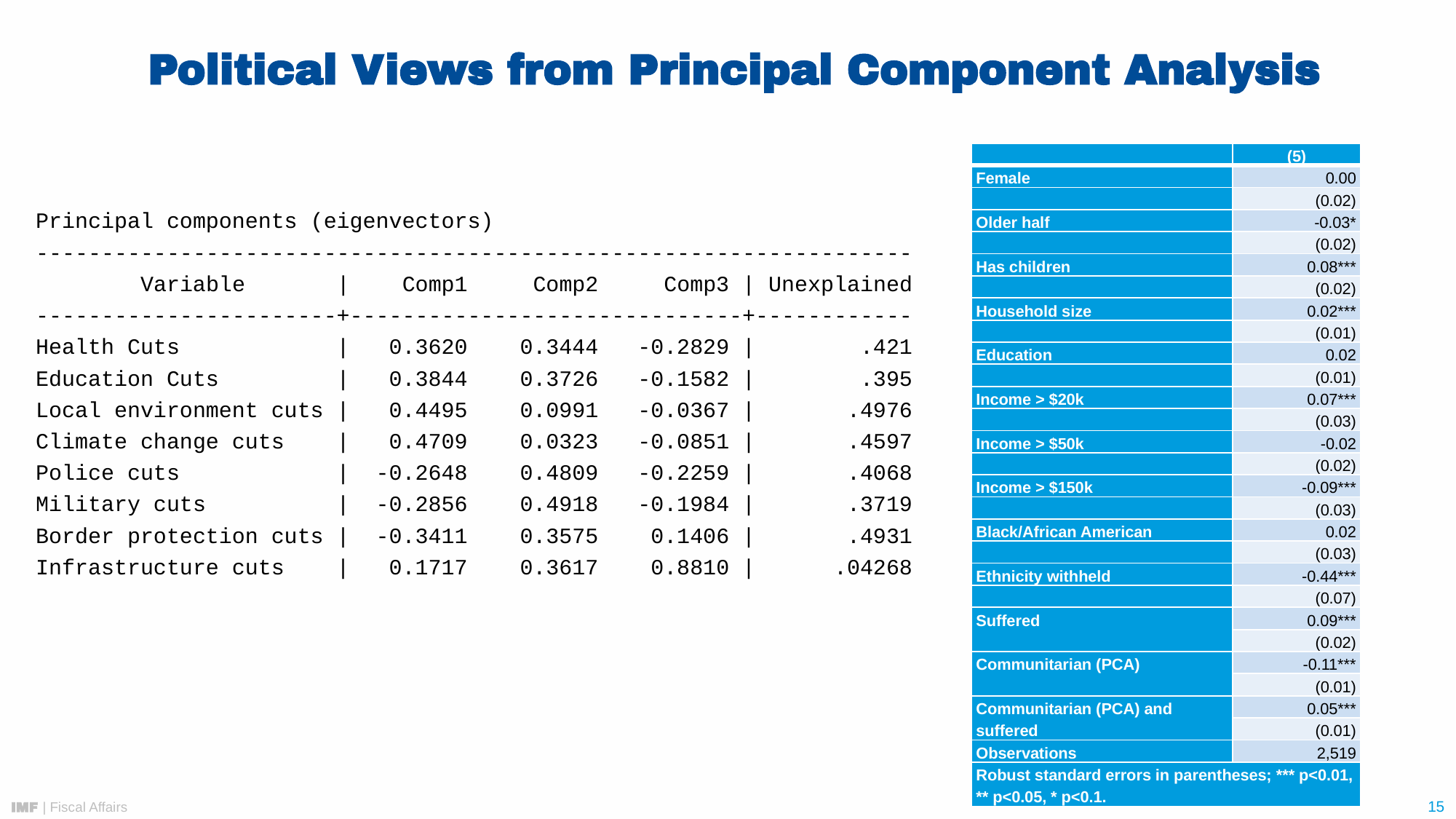

# Political Views from Principal Component Analysis
|  | (5) |
| --- | --- |
| Female | 0.00 |
|  | (0.02) |
| Older half | -0.03\* |
|  | (0.02) |
| Has children | 0.08\*\*\* |
|  | (0.02) |
| Household size | 0.02\*\*\* |
|  | (0.01) |
| Education | 0.02 |
|  | (0.01) |
| Income > $20k | 0.07\*\*\* |
|  | (0.03) |
| Income > $50k | -0.02 |
|  | (0.02) |
| Income > $150k | -0.09\*\*\* |
|  | (0.03) |
| Black/African American | 0.02 |
|  | (0.03) |
| Ethnicity withheld | -0.44\*\*\* |
|  | (0.07) |
| Suffered | 0.09\*\*\* |
|  | (0.02) |
| Communitarian (PCA) | -0.11\*\*\* |
|  | (0.01) |
| Communitarian (PCA) and suffered | 0.05\*\*\* |
|  | (0.01) |
| Observations | 2,519 |
| Robust standard errors in parentheses; \*\*\* p<0.01, \*\* p<0.05, \* p<0.1. |  |
Principal components (eigenvectors)
-------------------------------------------------------------------
        Variable       |    Comp1     Comp2     Comp3 | Unexplained
-----------------------+------------------------------+------------
Health Cuts            |   0.3620    0.3444   -0.2829 |        .421
Education Cuts         |   0.3844    0.3726   -0.1582 |        .395
Local environment cuts |   0.4495    0.0991   -0.0367 |       .4976
Climate change cuts    |   0.4709    0.0323   -0.0851 |       .4597
Police cuts            |  -0.2648    0.4809   -0.2259 |       .4068
Military cuts          |  -0.2856    0.4918   -0.1984 |       .3719
Border protection cuts |  -0.3411    0.3575    0.1406 |       .4931
Infrastructure cuts    |   0.1717    0.3617    0.8810 |      .04268